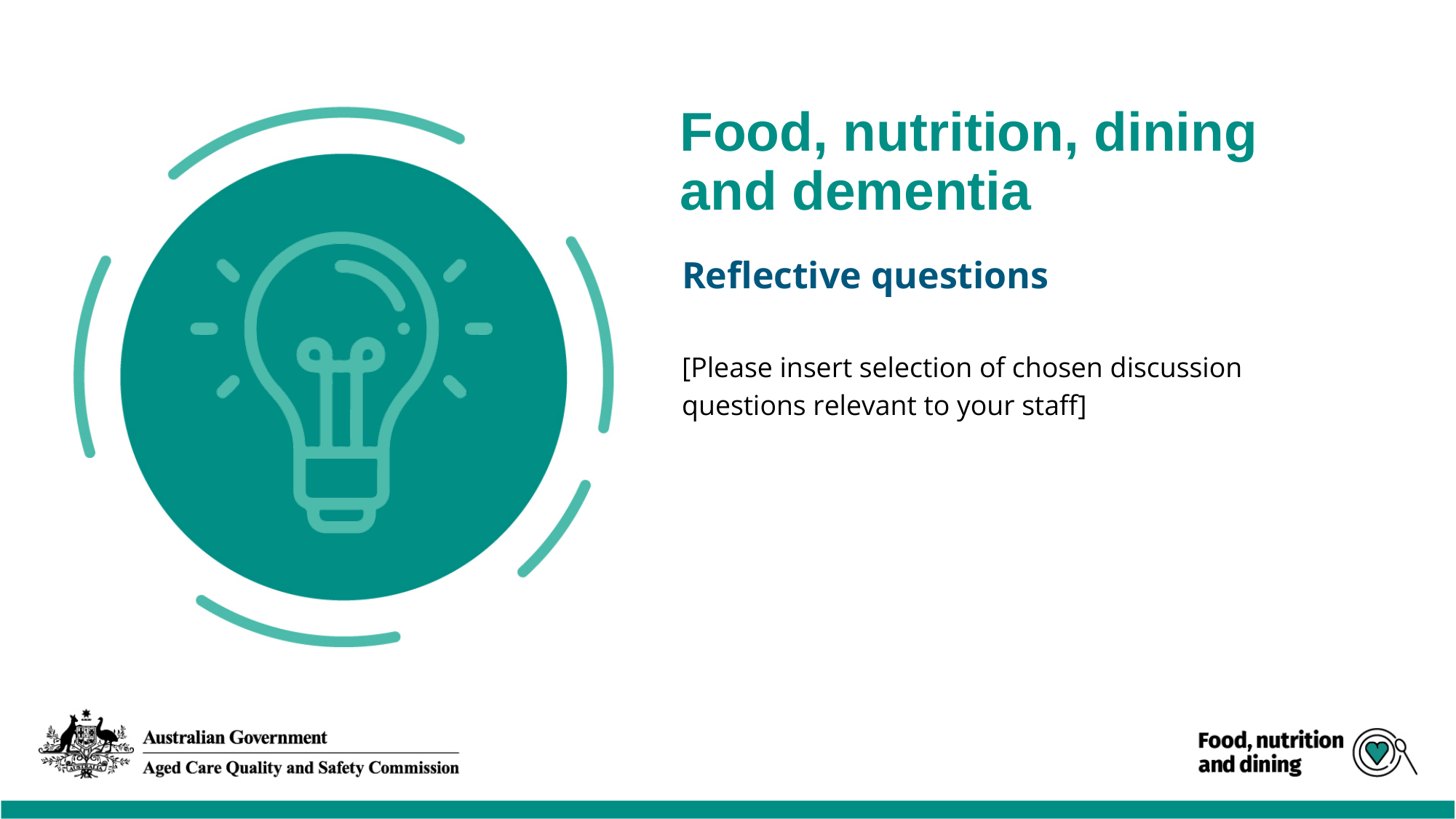

# Food, nutrition, dining and dementia
Reflective questions

[Please insert selection of chosen discussion questions relevant to your staff]